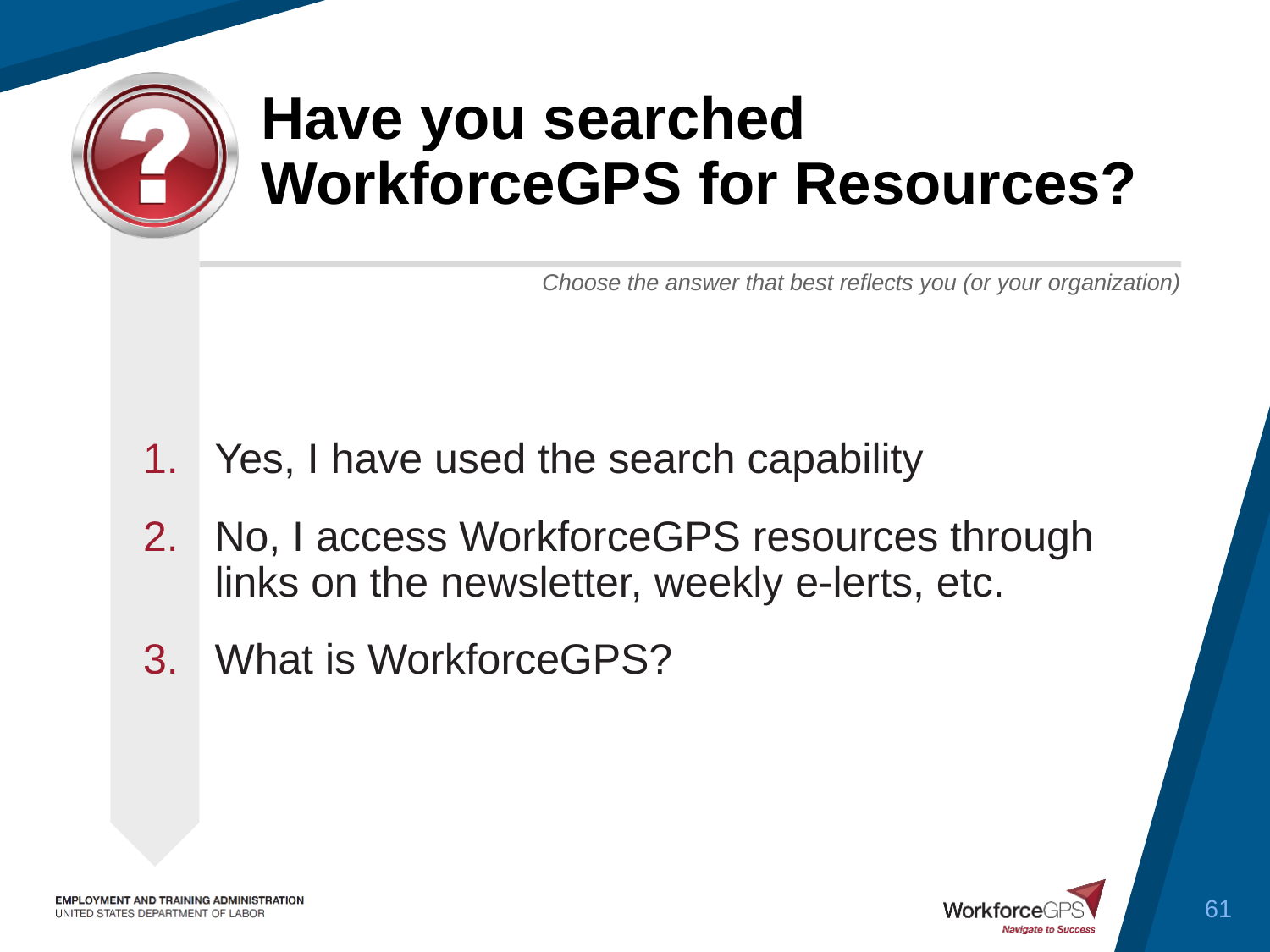

# Have you searched WorkforceGPS for Resources?
Yes, I have used the search capability
No, I access WorkforceGPS resources through links on the newsletter, weekly e-lerts, etc.
What is WorkforceGPS?
61